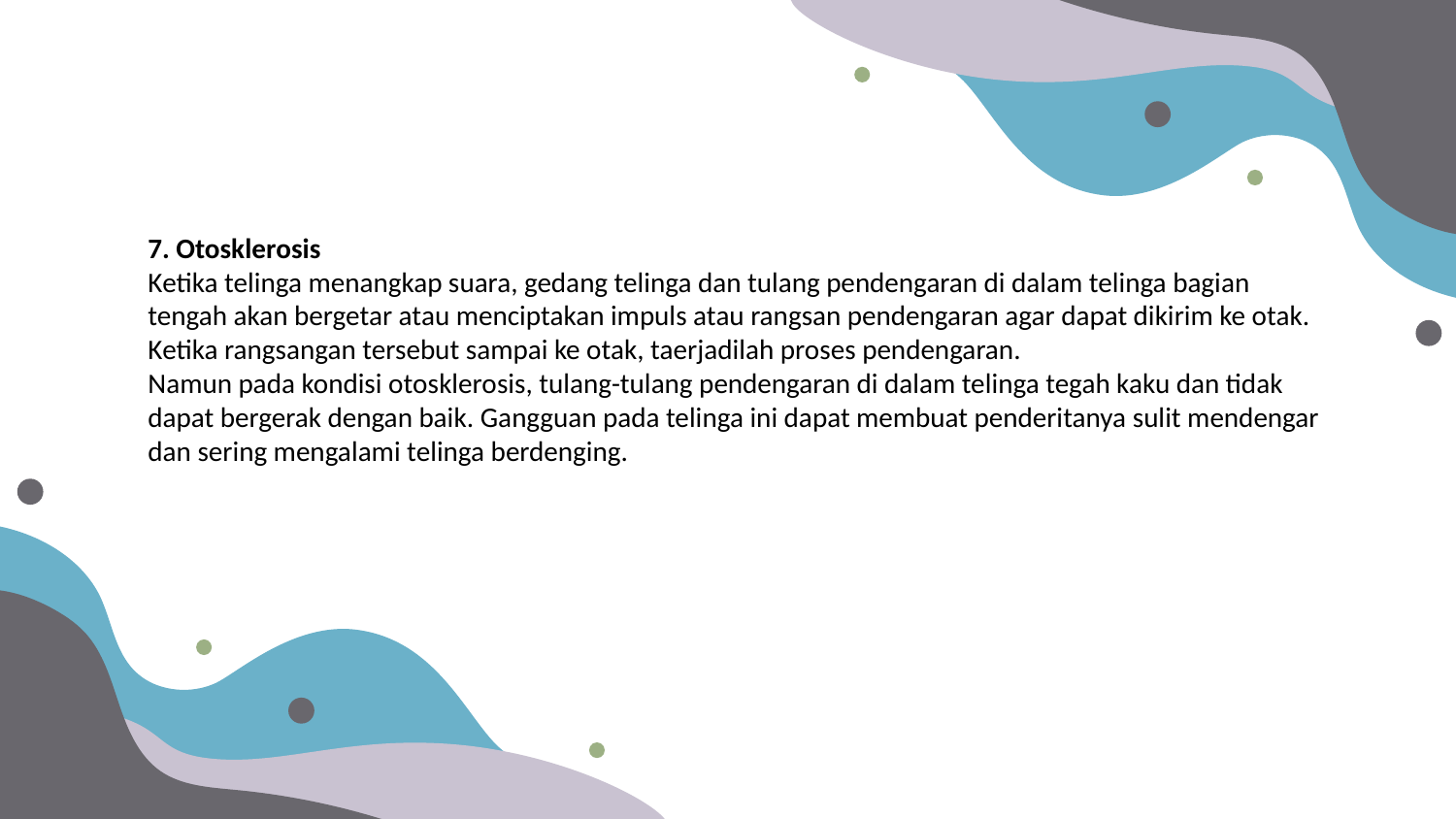

7. Otosklerosis
Ketika telinga menangkap suara, gedang telinga dan tulang pendengaran di dalam telinga bagian tengah akan bergetar atau menciptakan impuls atau rangsan pendengaran agar dapat dikirim ke otak. Ketika rangsangan tersebut sampai ke otak, taerjadilah proses pendengaran.
Namun pada kondisi otosklerosis, tulang-tulang pendengaran di dalam telinga tegah kaku dan tidak dapat bergerak dengan baik. Gangguan pada telinga ini dapat membuat penderitanya sulit mendengar dan sering mengalami telinga berdenging.